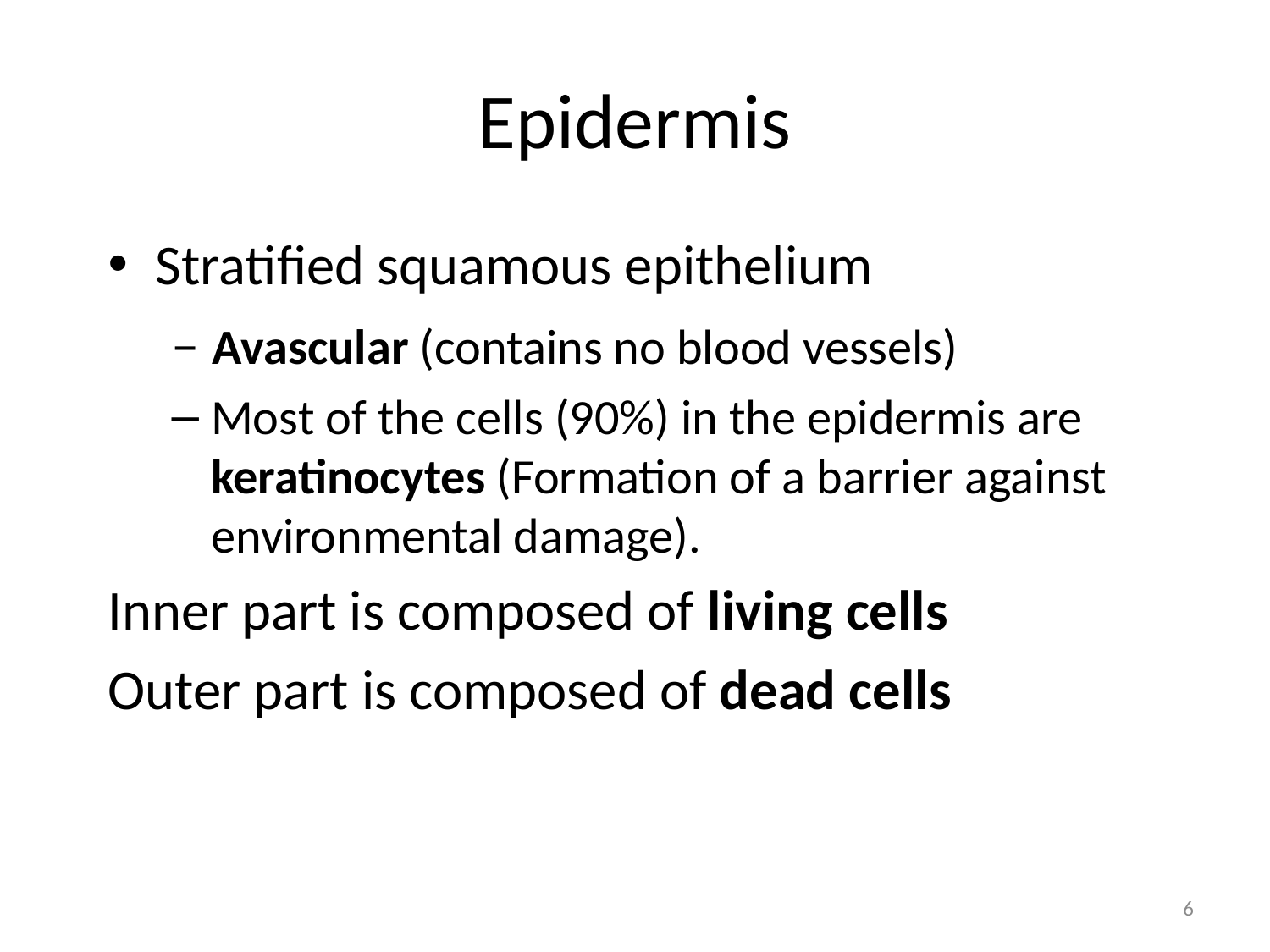

# Epidermis
Stratified squamous epithelium
     – Avascular (contains no blood vessels)
Most of the cells (90%) in the epidermis are keratinocytes (Formation of a barrier against environmental damage).
Inner part is composed of living cells
Outer part is composed of dead cells

6